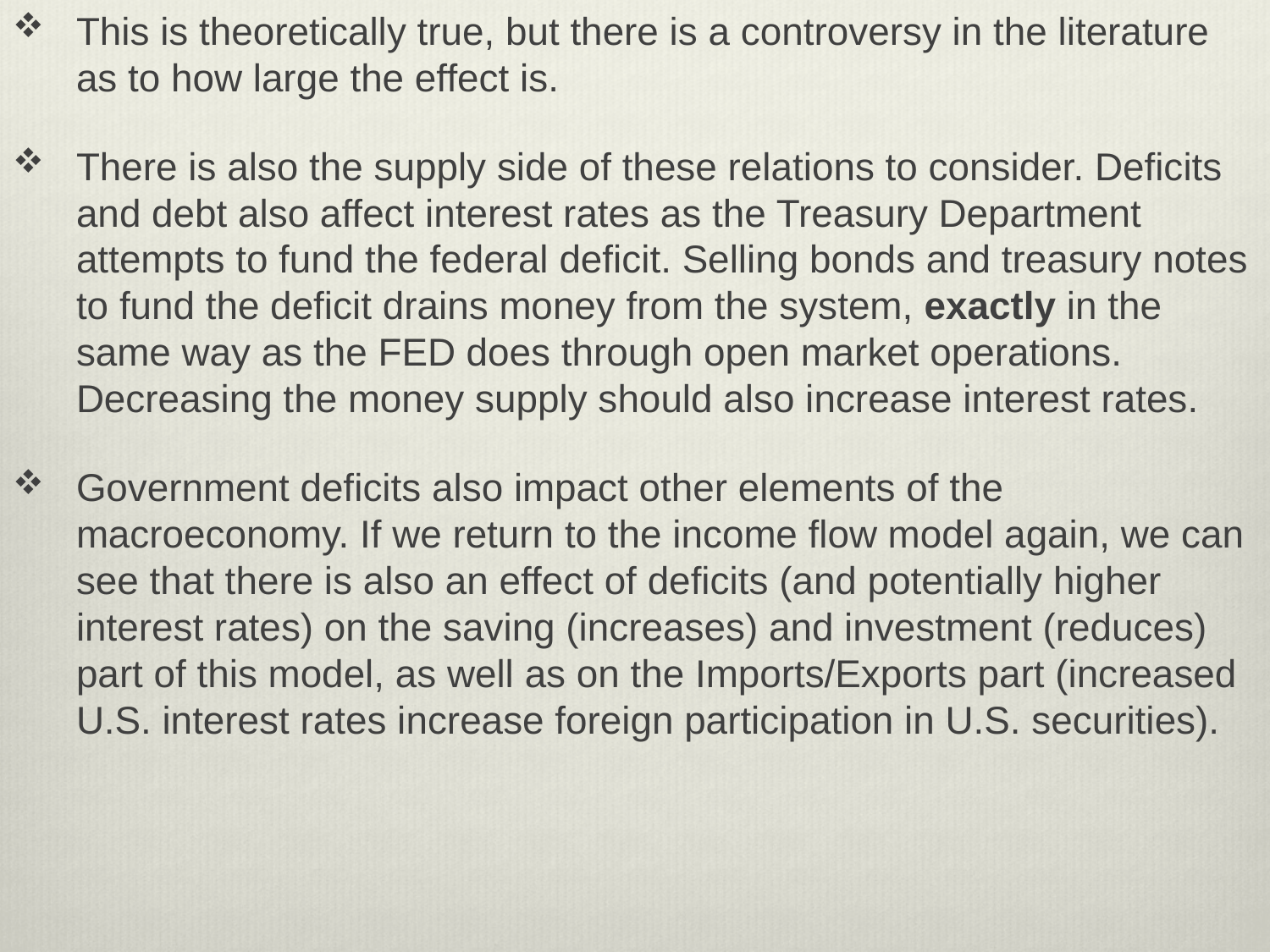

This is theoretically true, but there is a controversy in the literature as to how large the effect is.
There is also the supply side of these relations to consider. Deficits and debt also affect interest rates as the Treasury Department attempts to fund the federal deficit. Selling bonds and treasury notes to fund the deficit drains money from the system, exactly in the same way as the FED does through open market operations. Decreasing the money supply should also increase interest rates.
Government deficits also impact other elements of the macroeconomy. If we return to the income flow model again, we can see that there is also an effect of deficits (and potentially higher interest rates) on the saving (increases) and investment (reduces) part of this model, as well as on the Imports/Exports part (increased U.S. interest rates increase foreign participation in U.S. securities).